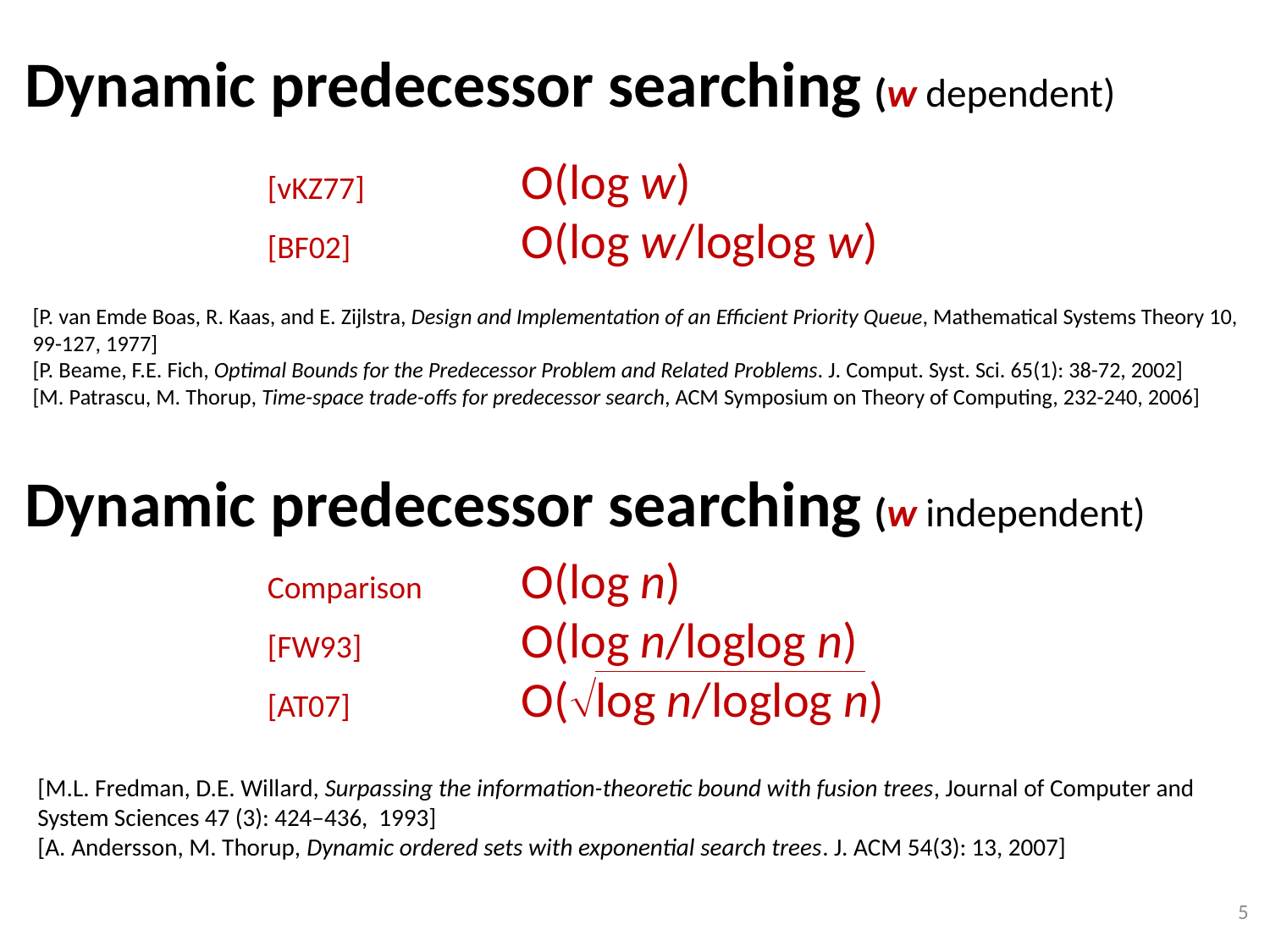

Dynamic predecessor searching  (w dependent)
[vKZ77] 		O(log w)
[BF02] 		O(log w/loglog w)

[P. van Emde Boas, R. Kaas, and E. Zijlstra, Design and Implementation of an Efficient Priority Queue, Mathematical Systems Theory 10, 99-127, 1977]
[P. Beame, F.E. Fich, Optimal Bounds for the Predecessor Problem and Related Problems. J. Comput. Syst. Sci. 65(1): 38-72, 2002]
[M. Patrascu, M. Thorup, Time-space trade-offs for predecessor search, ACM Symposium on Theory of Computing, 232-240, 2006]
Dynamic predecessor searching  (w independent)
Comparison	O(log n)
[FW93]		O(log n/loglog n)
[AT07] 		O(√log n/loglog n)

[M.L. Fredman, D.E. Willard, Surpassing the information-theoretic bound with fusion trees, Journal of Computer and System Sciences 47 (3): 424–436,  1993]
[A. Andersson, M. Thorup, Dynamic ordered sets with exponential search trees. J. ACM 54(3): 13, 2007]
5